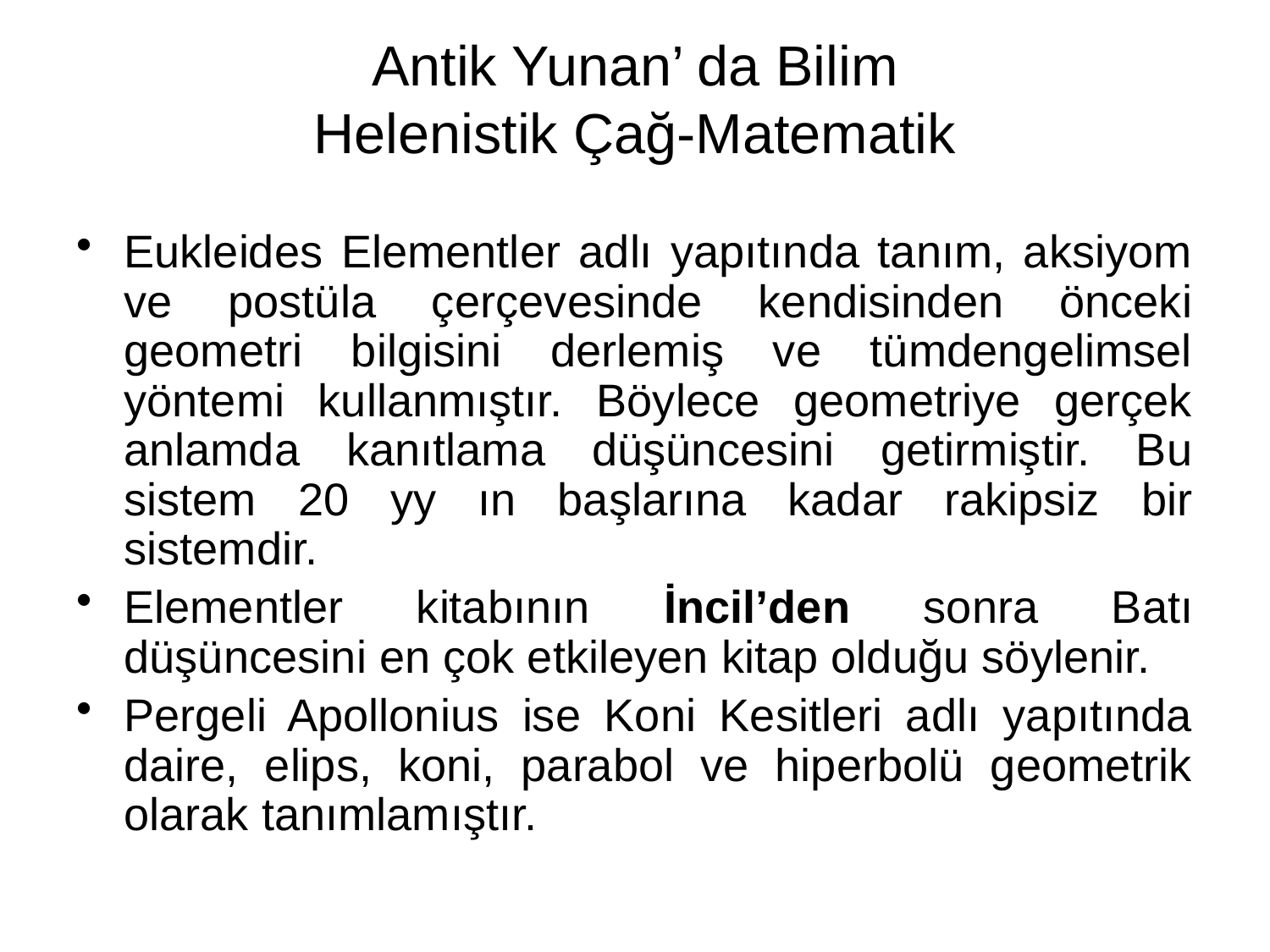

# Antik Yunan’ da Bilim Helenistik Çağ-Matematik
Eukleides Elementler adlı yapıtında tanım, aksiyom ve postüla çerçevesinde kendisinden önceki geometri bilgisini derlemiş ve tümdengelimsel yöntemi kullanmıştır. Böylece geometriye gerçek anlamda kanıtlama düşüncesini getirmiştir. Bu sistem 20 yy ın başlarına kadar rakipsiz bir sistemdir.
Elementler kitabının İncil’den sonra Batı düşüncesini en çok etkileyen kitap olduğu söylenir.
Pergeli Apollonius ise Koni Kesitleri adlı yapıtında daire, elips, koni, parabol ve hiperbolü geometrik olarak tanımlamıştır.